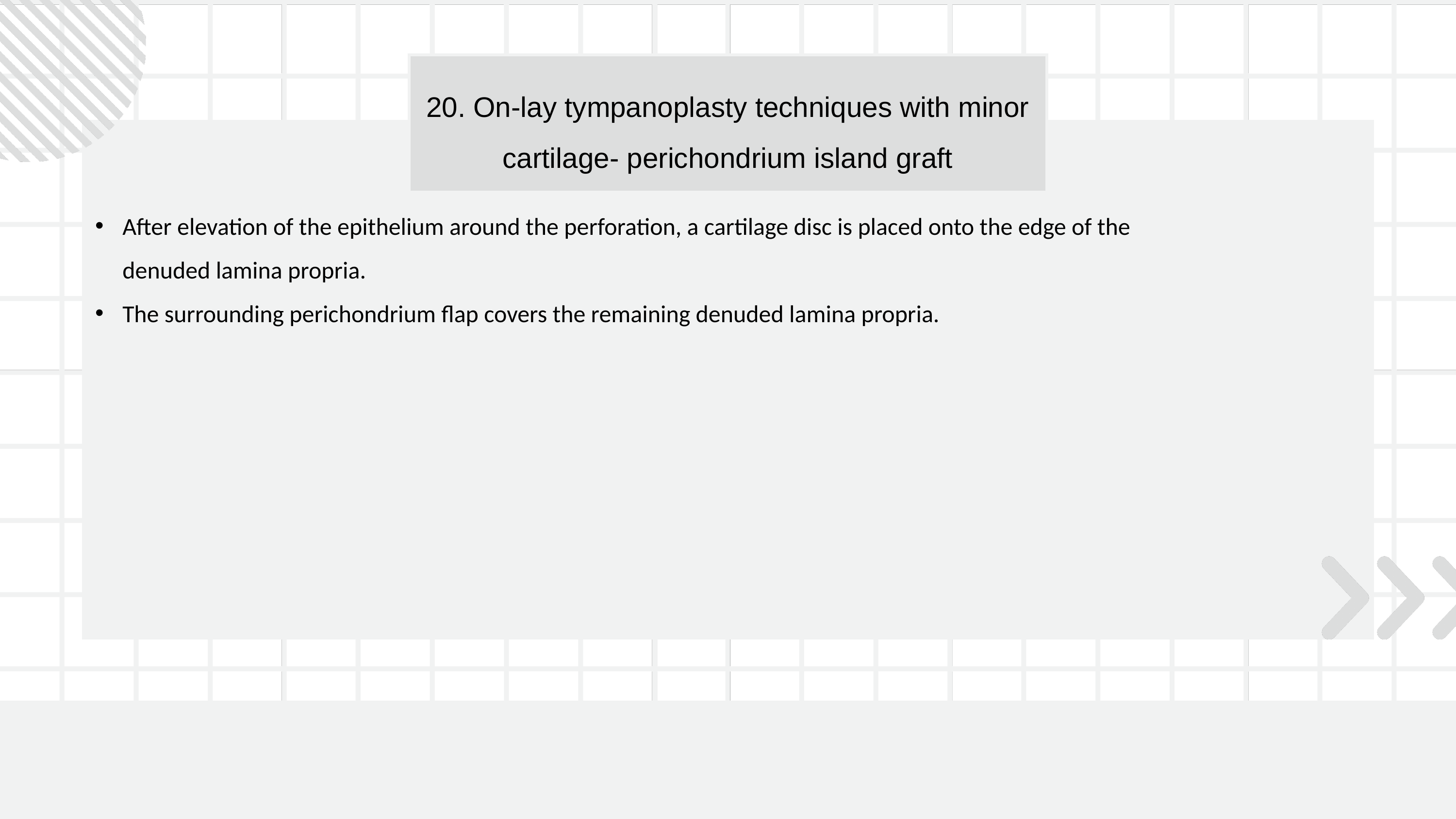

20. On-lay tympanoplasty techniques with minor cartilage- perichondrium island graft

After elevation of the epithelium around the perforation, a cartilage disc is placed onto the edge of the denuded lamina propria.
The surrounding perichondrium flap covers the remaining denuded lamina propria.